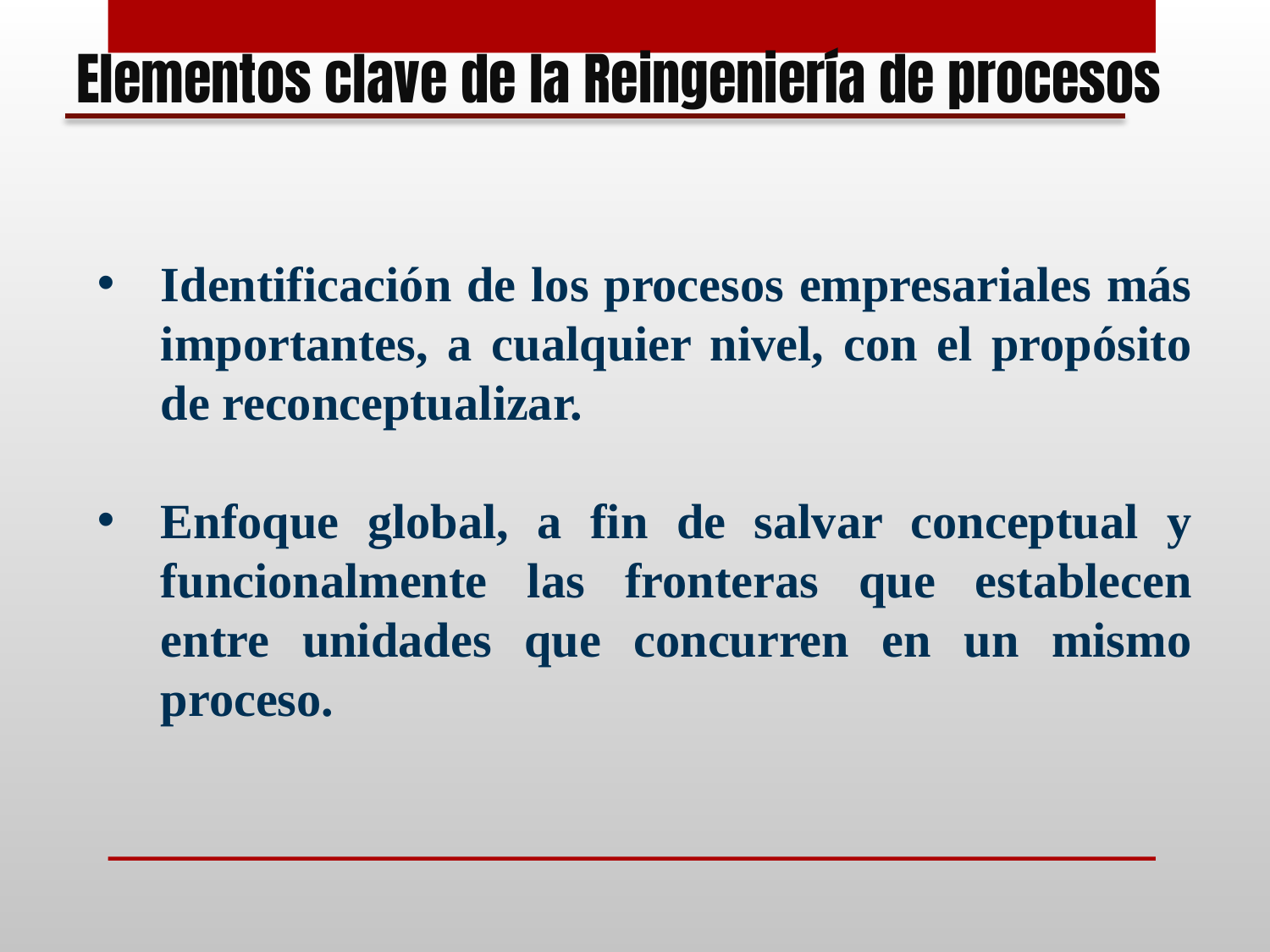

Elementos clave de la Reingeniería de procesos
Identificación de los procesos empresariales más importantes, a cualquier nivel, con el propósito de reconceptualizar.

Enfoque global, a fin de salvar conceptual y funcionalmente las fronteras que establecen entre unidades que concurren en un mismo proceso.